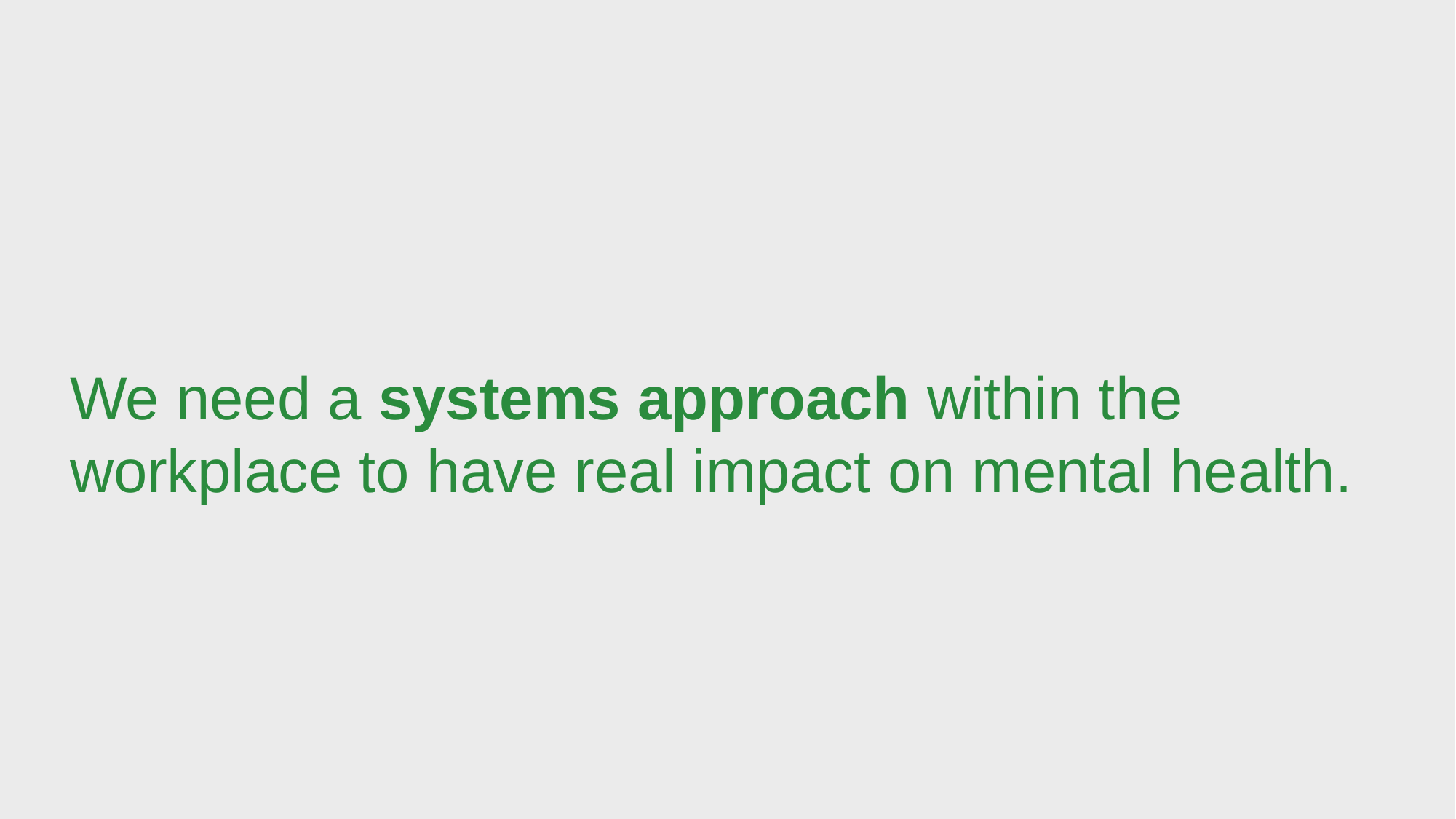

We need a systems approach within the workplace to have real impact on mental health.